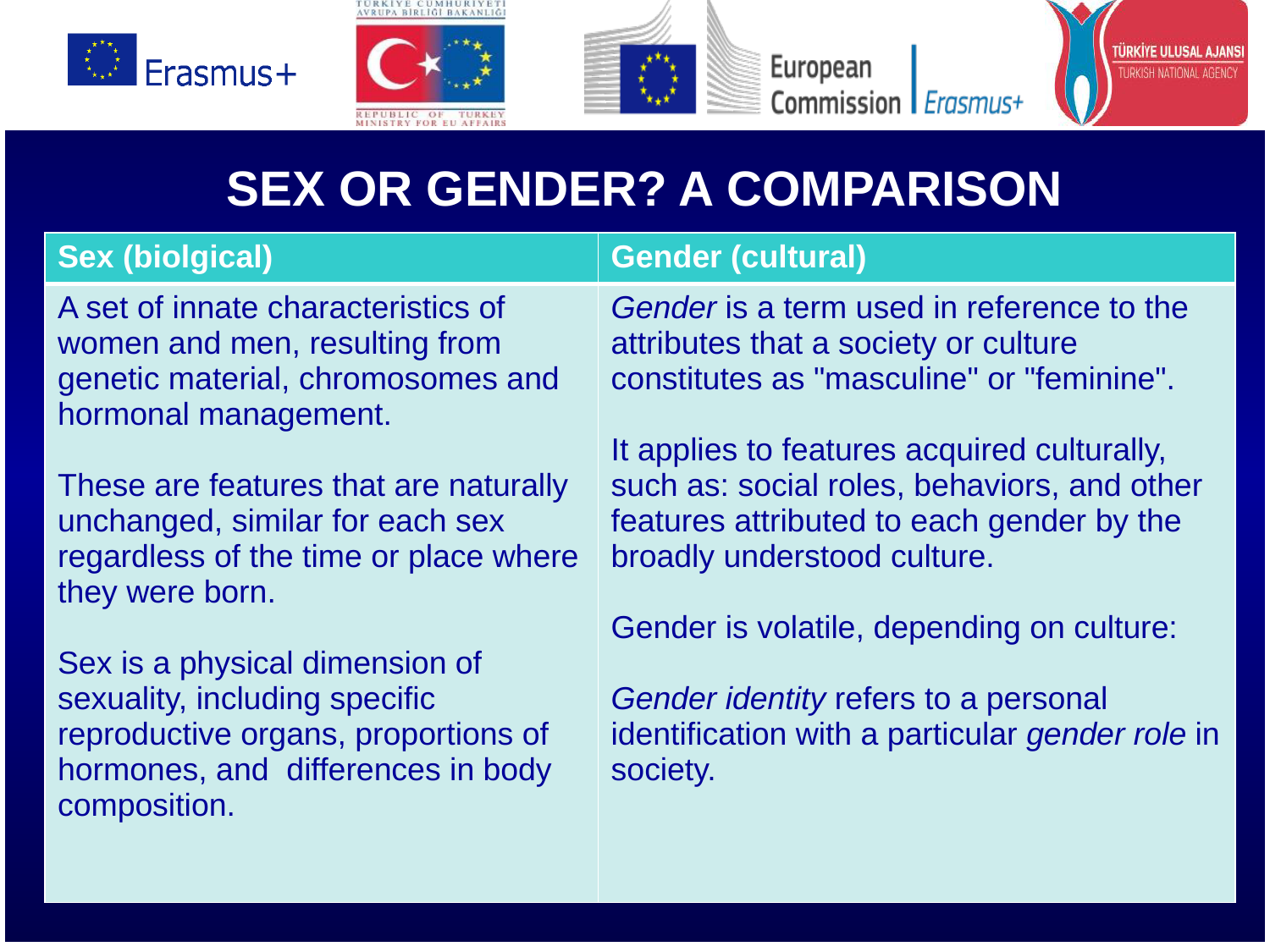

# SEX OR GENDER? A COMPARISON
| Sex (biolgical) | Gender (cultural) |
| --- | --- |
| A set of innate characteristics of women and men, resulting from genetic material, chromosomes and hormonal management. These are features that are naturally unchanged, similar for each sex regardless of the time or place where they were born. Sex is a physical dimension of sexuality, including specific reproductive organs, proportions of hormones, and differences in body composition. | Gender is a term used in reference to the attributes that a society or culture constitutes as "masculine" or "feminine". It applies to features acquired culturally, such as: social roles, behaviors, and other features attributed to each gender by the broadly understood culture. Gender is volatile, depending on culture: Gender identity refers to a personal identification with a particular gender role in society. |